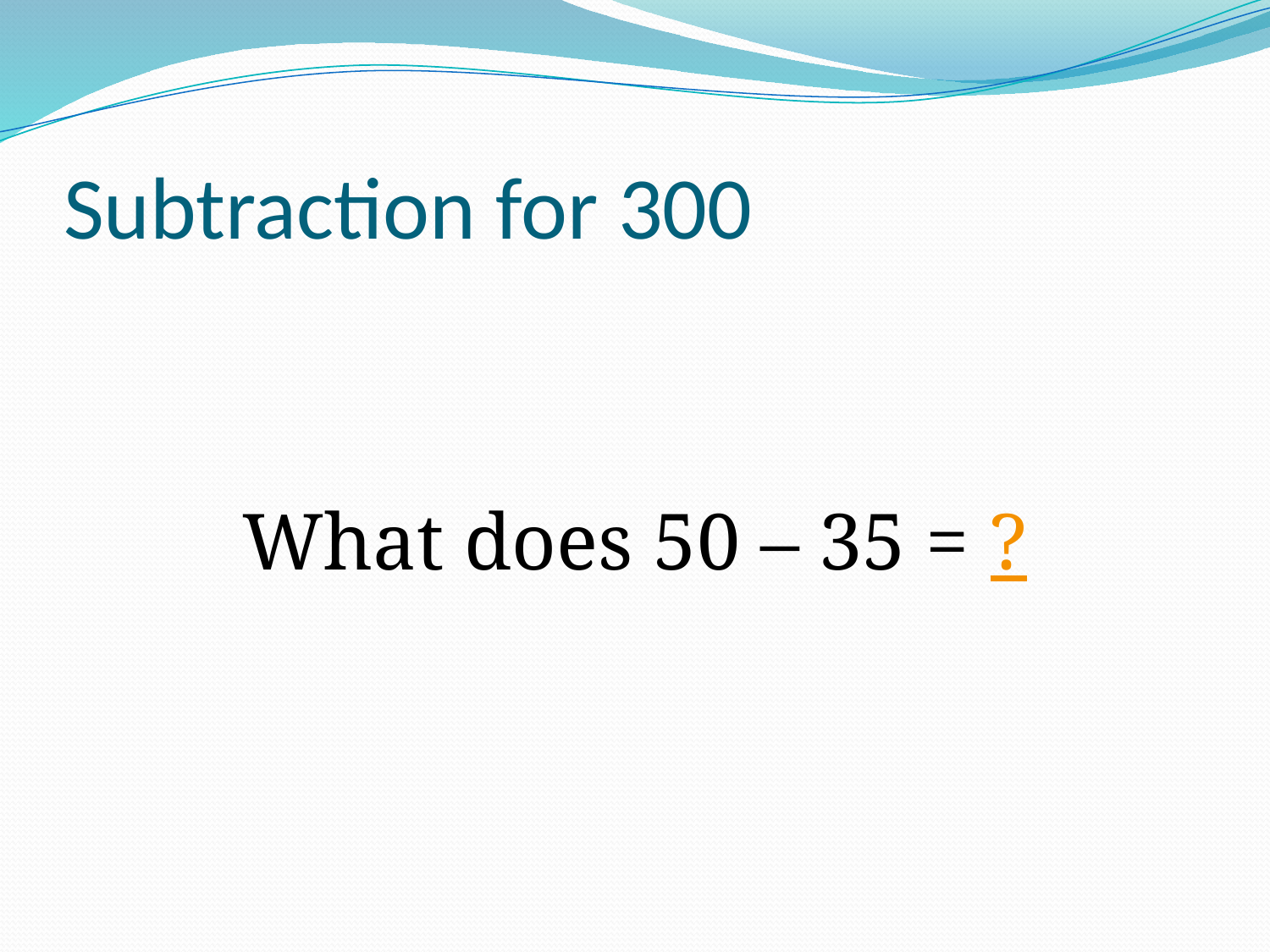

# Subtraction for 300

What does 50 – 35 = ?